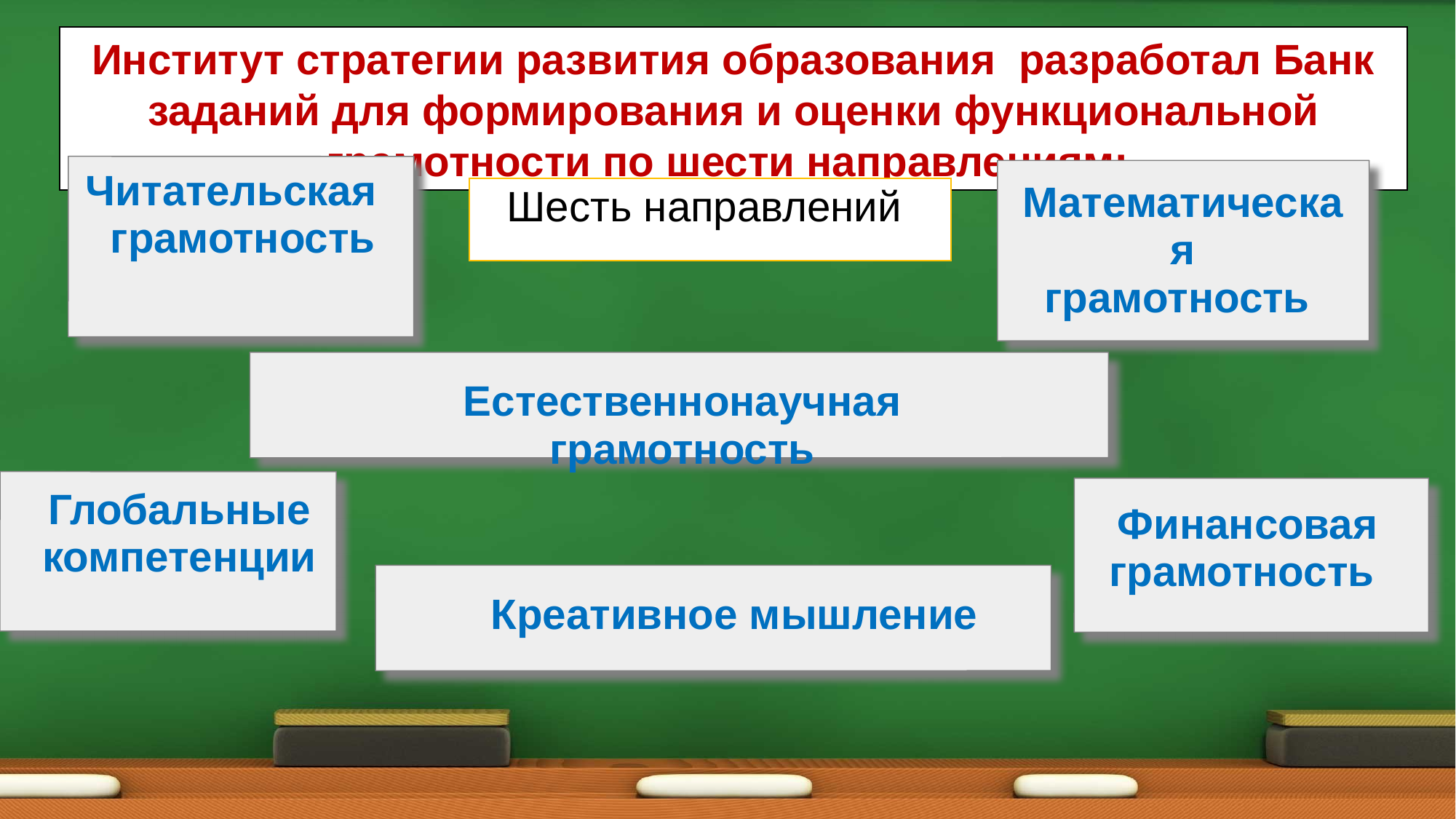

Институт стратегии развития образования  разработал Банк заданий для формирования и оценки функциональной грамотности по шести направлениям:

Читательская   грамотность
Математическая
грамотность
Шесть направлений

 Естественнонаучная   грамотность

Глобальные компетенции
Финансовая грамотность

Креативное мышление